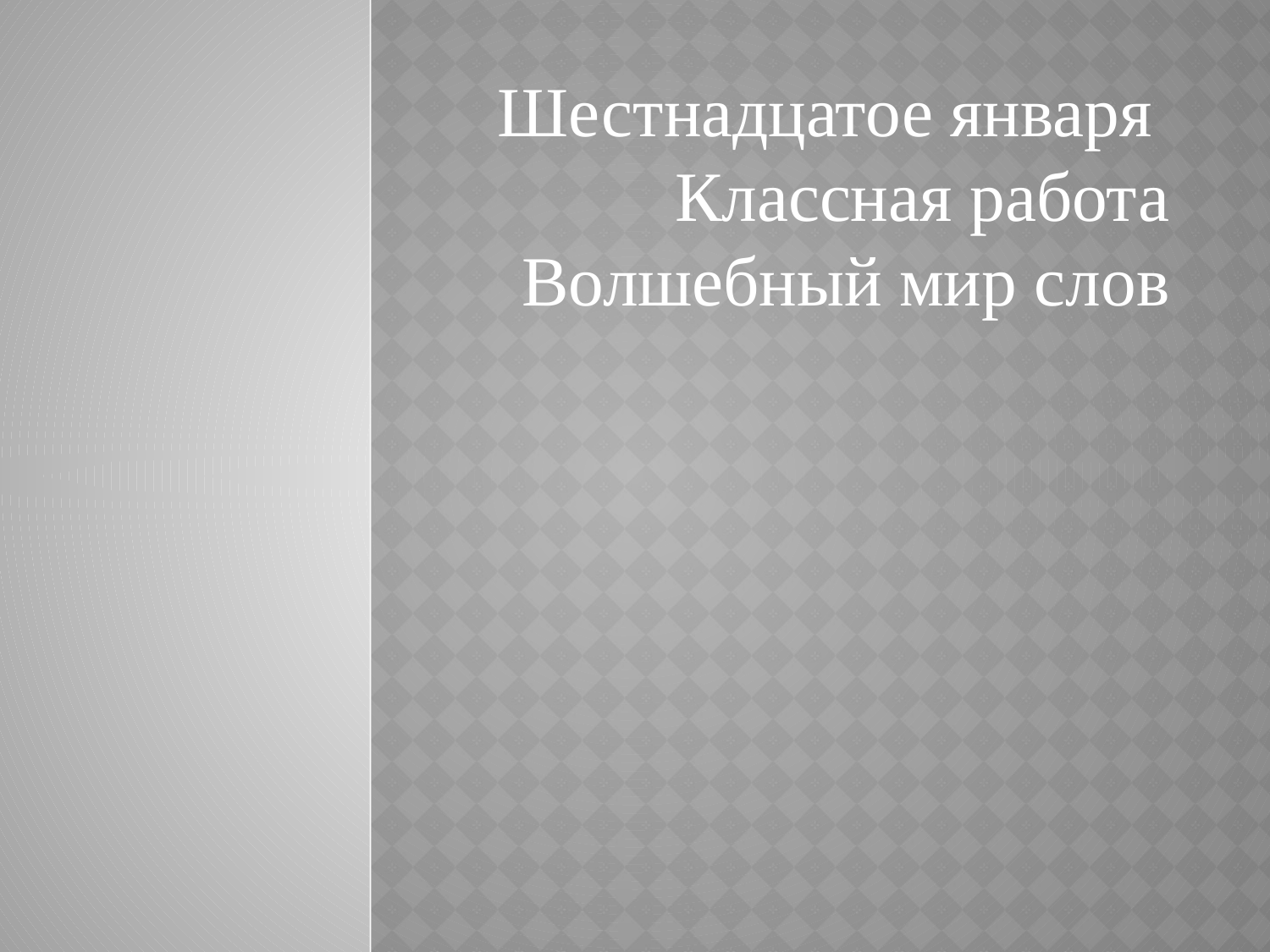

#
Шестнадцатое января
Классная работа
Волшебный мир слов